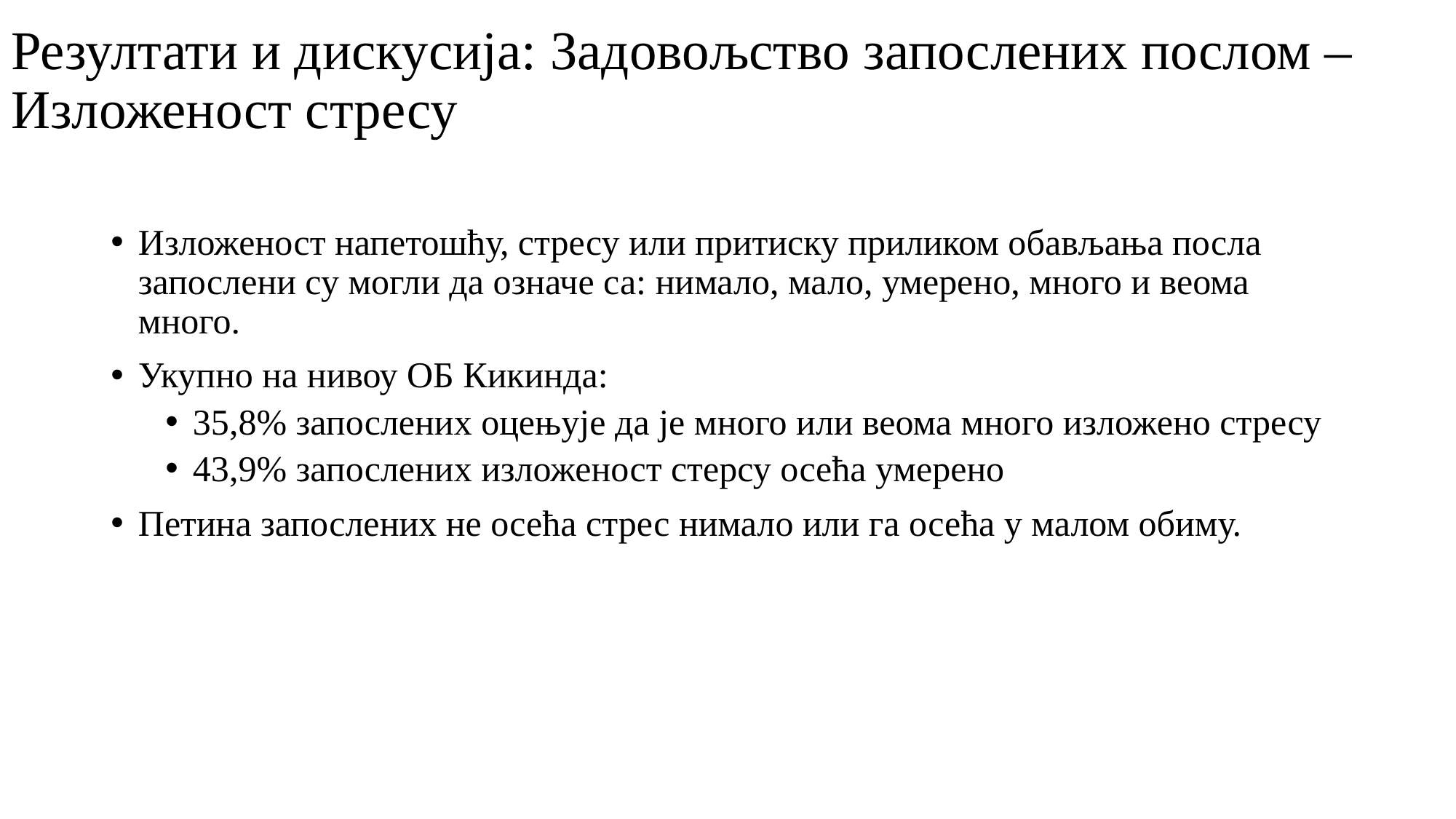

# Резултати и дискусија: Задовољство запослених послом – Изложеност стресу
Изложеност напетошћу, стресу или притиску приликом обављања посла запослени су могли да означе са: нимало, мало, умерено, много и веома много.
Укупно на нивоу ОБ Кикинда:
35,8% запослених оцењује да је много или веома много изложено стресу
43,9% запослених изложеност стерсу осећа умерено
Петина запослених не осећа стрес нимало или га осећа у малом обиму.